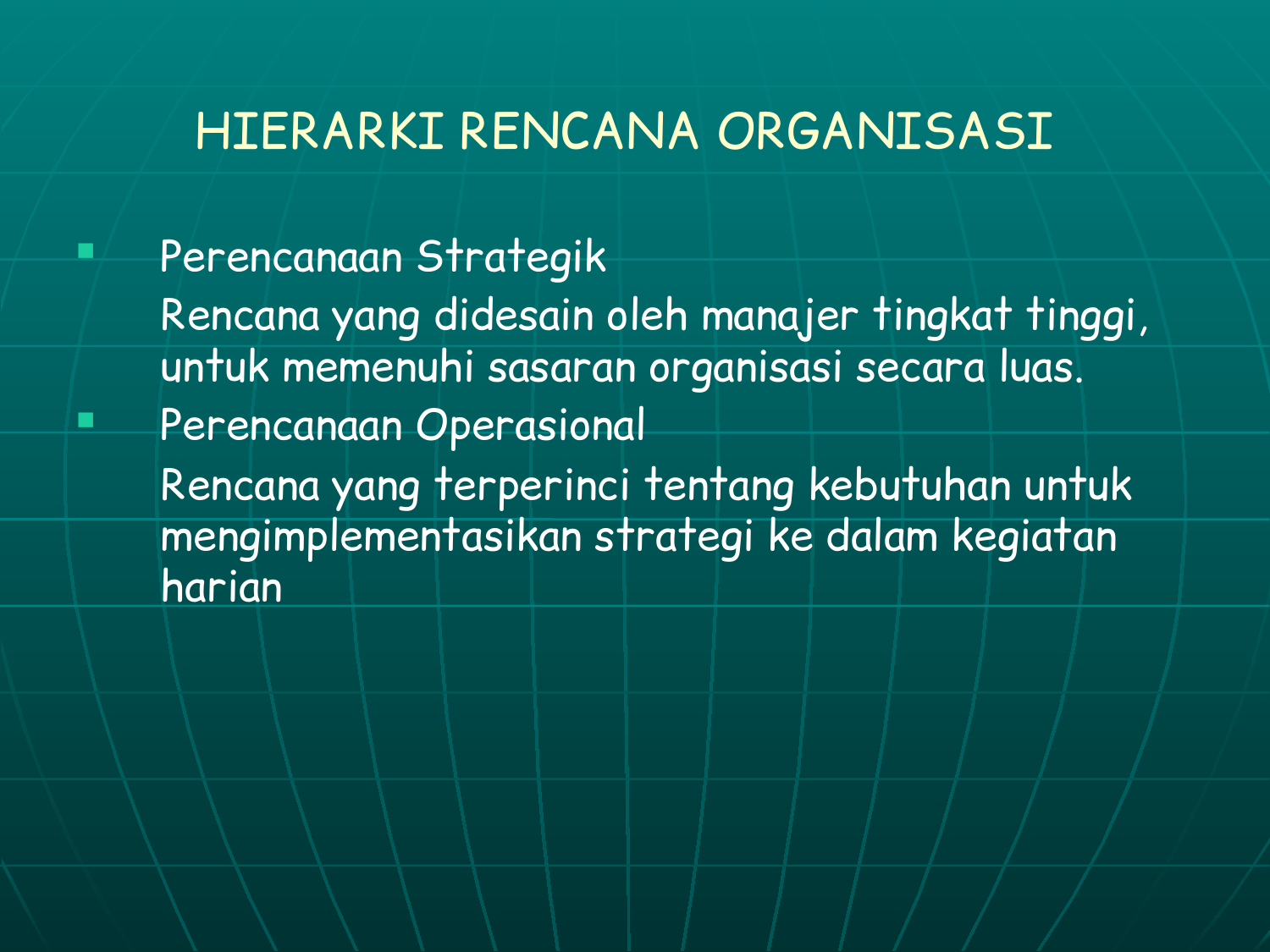

# HIERARKI RENCANA ORGANISASI
Perencanaan Strategik
	Rencana yang didesain oleh manajer tingkat tinggi, untuk memenuhi sasaran organisasi secara luas.
Perencanaan Operasional
	Rencana yang terperinci tentang kebutuhan untuk mengimplementasikan strategi ke dalam kegiatan harian